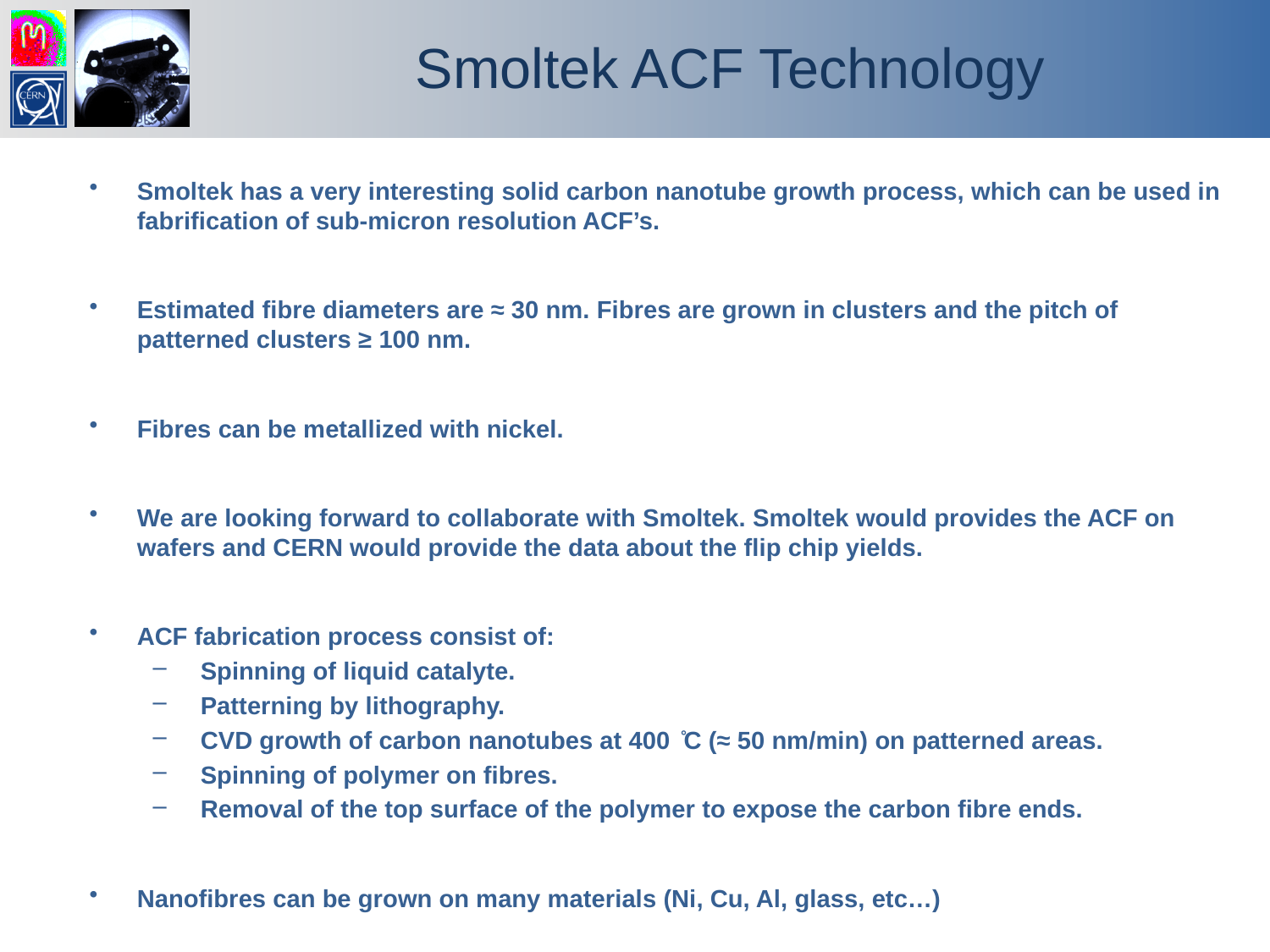

# Smoltek ACF Technology
Smoltek has a very interesting solid carbon nanotube growth process, which can be used in fabrification of sub-micron resolution ACF’s.

Estimated fibre diameters are ≈ 30 nm. Fibres are grown in clusters and the pitch of patterned clusters ≥ 100 nm.

Fibres can be metallized with nickel.

We are looking forward to collaborate with Smoltek. Smoltek would provides the ACF on wafers and CERN would provide the data about the flip chip yields.

ACF fabrication process consist of:
Spinning of liquid catalyte.
Patterning by lithography.
CVD growth of carbon nanotubes at 400  ̊C (≈ 50 nm/min) on patterned areas.
Spinning of polymer on fibres.
Removal of the top surface of the polymer to expose the carbon fibre ends.

Nanofibres can be grown on many materials (Ni, Cu, Al, glass, etc…)

Restriction: only 4” wafers or wafer pieces can be deposited in the chamber at the moment.